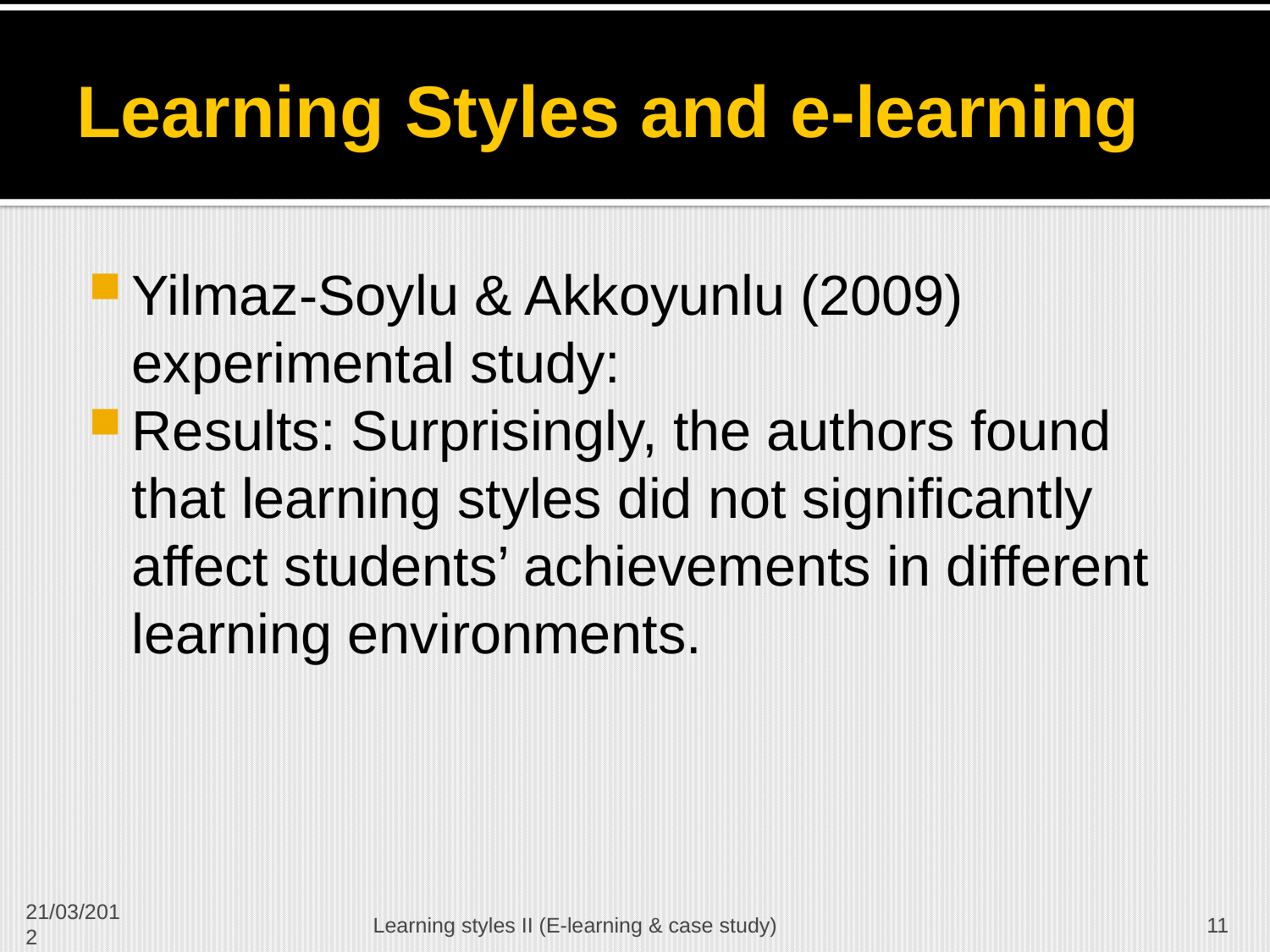

# Learning Styles and e-learning
Yilmaz-Soylu & Akkoyunlu (2009) experimental study:
Results: Surprisingly, the authors found that learning styles did not significantly affect students’ achievements in different learning environments.

Learning styles II (E-learning & case study)
11